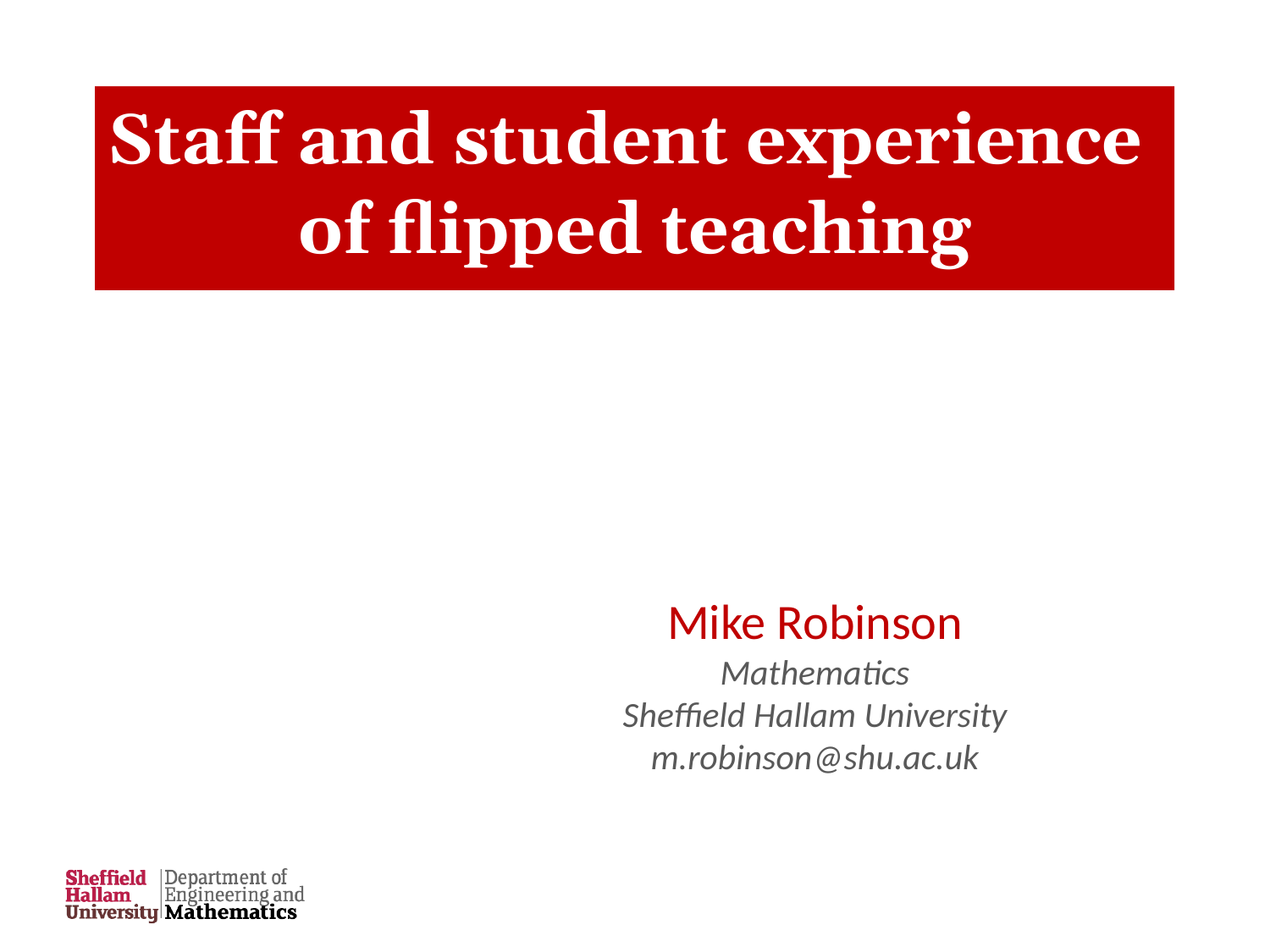

# Staff and student experience of flipped teaching
Mike Robinson
Mathematics
Sheffield Hallam University
m.robinson@shu.ac.uk